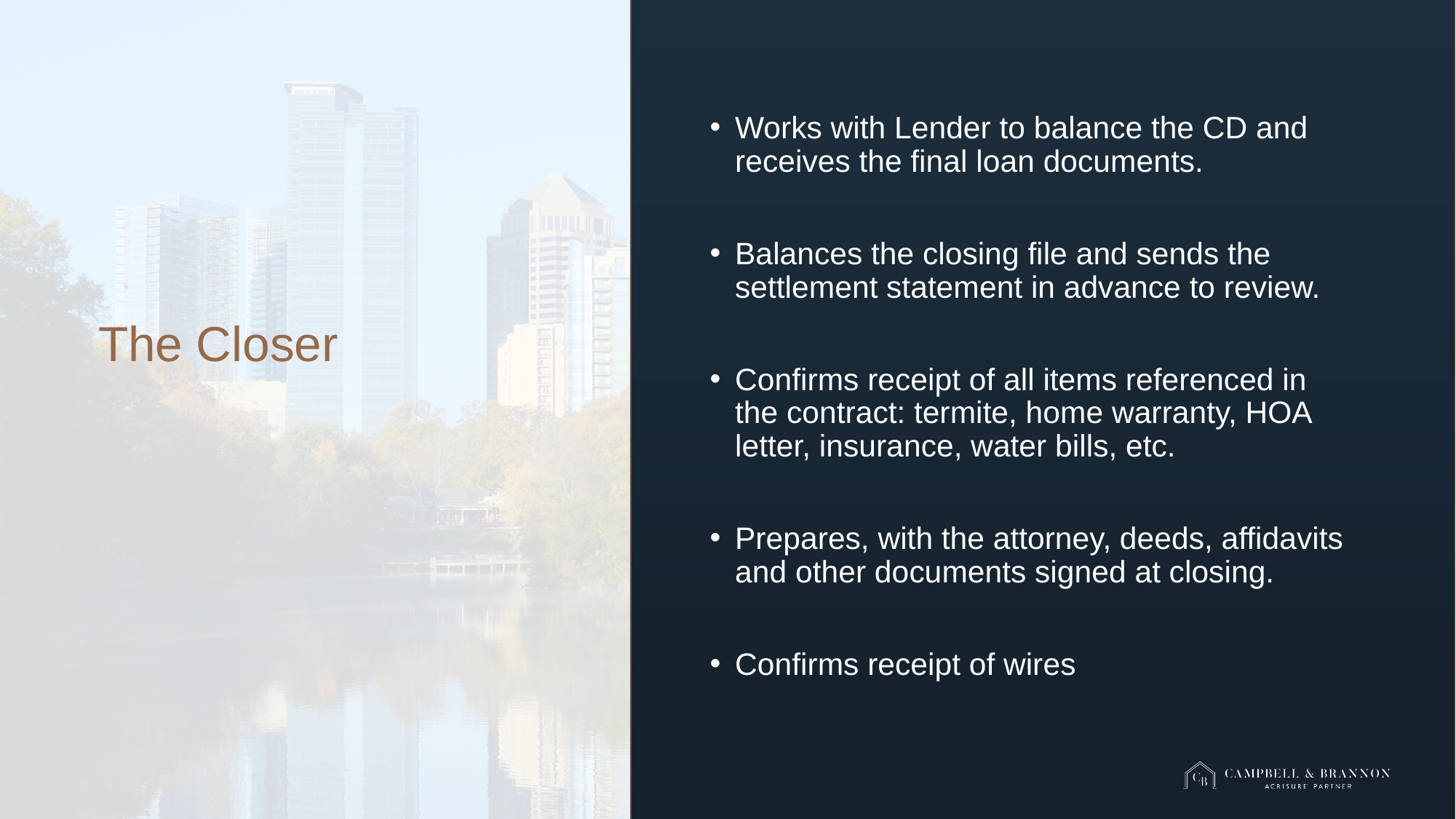

Works with Lender to balance the CD and receives the final loan documents.

Balances the closing file and sends the settlement statement in advance to review.

Confirms receipt of all items referenced in the contract: termite, home warranty, HOA letter, insurance, water bills, etc.

Prepares, with the attorney, deeds, affidavits and other documents signed at closing.

Confirms receipt of wires

# The Closer